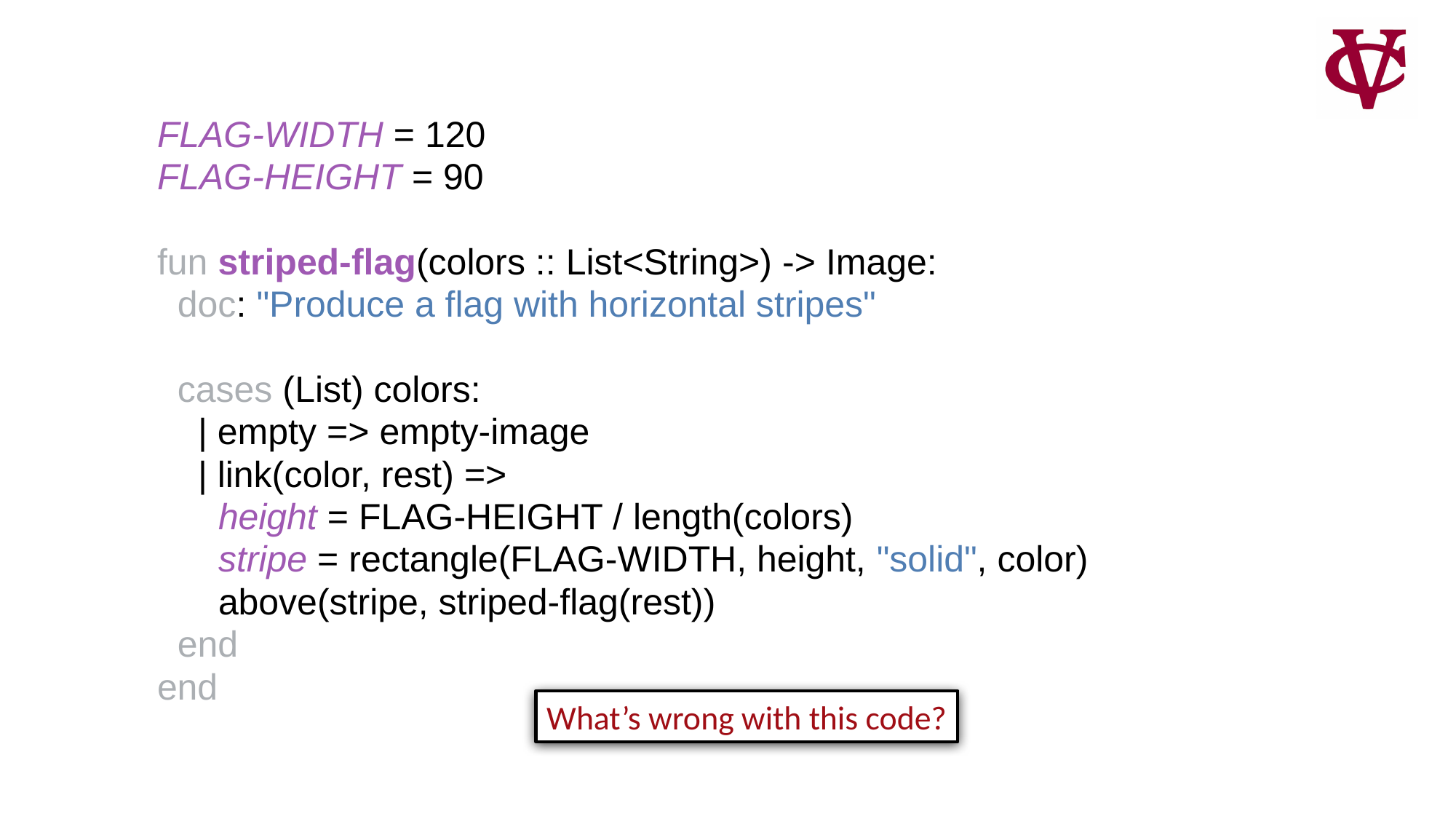

FLAG-WIDTH = 120
FLAG-HEIGHT = 90

fun striped-flag(colors :: List<String>) -> Image:
  doc: "Produce a flag with horizontal stripes"

  cases (List) colors:
    | empty => empty-image
    | link(color, rest) =>
      height = FLAG-HEIGHT / length(colors)
      stripe = rectangle(FLAG-WIDTH, height, "solid", color)
      above(stripe, striped-flag(rest))
  end
end
What’s wrong with this code?